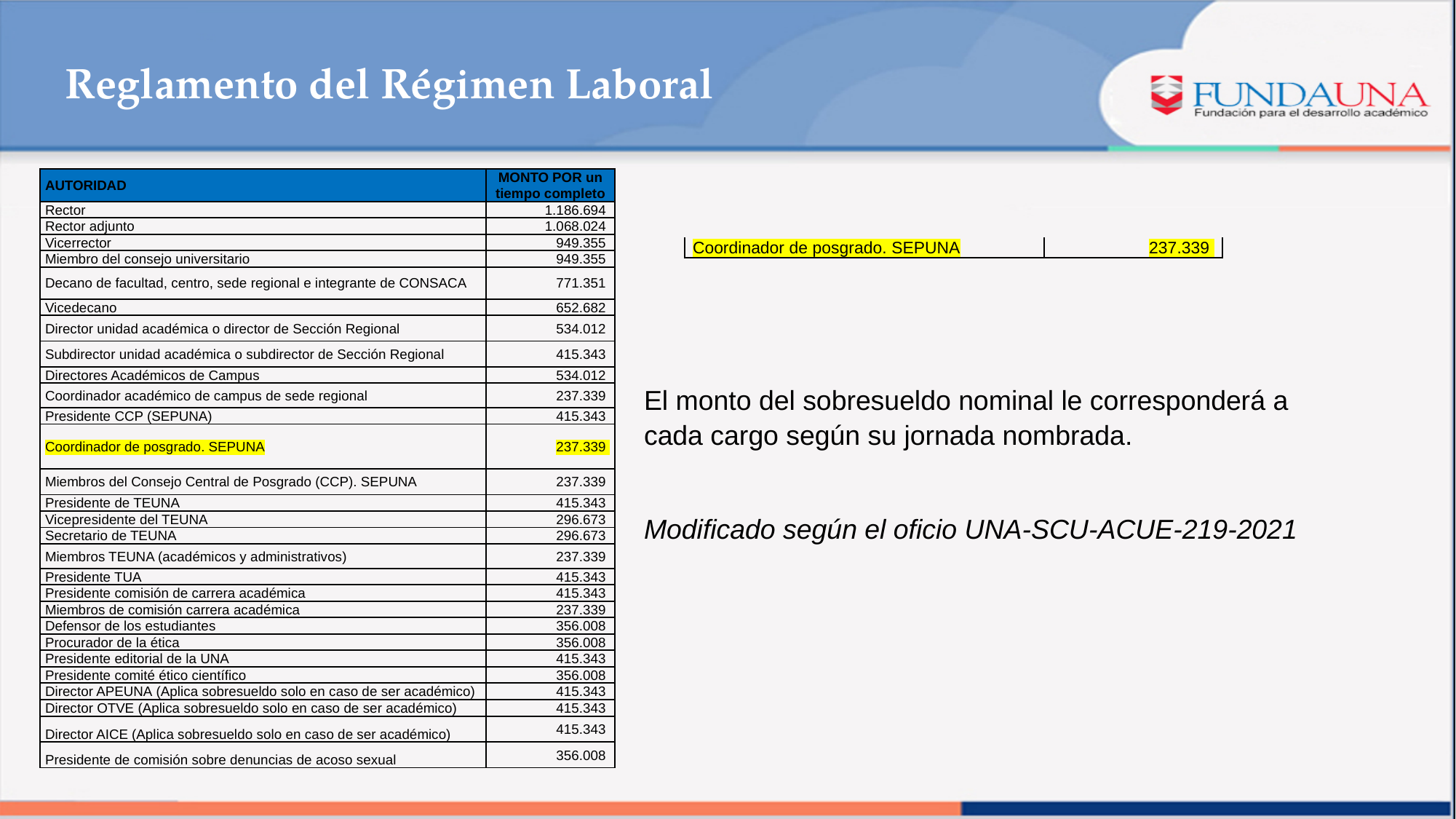

Reglamento del Régimen Laboral
| AUTORIDAD | MONTO POR un tiempo completo |
| --- | --- |
| Rector | 1.186.694 |
| Rector adjunto | 1.068.024 |
| Vicerrector | 949.355 |
| Miembro del consejo universitario | 949.355 |
| Decano de facultad, centro, sede regional e integrante de CONSACA | 771.351 |
| Vicedecano | 652.682 |
| Director unidad académica o director de Sección Regional | 534.012 |
| Subdirector unidad académica o subdirector de Sección Regional | 415.343 |
| Directores Académicos de Campus | 534.012 |
| Coordinador académico de campus de sede regional | 237.339 |
| Presidente CCP (SEPUNA) | 415.343 |
| Coordinador de posgrado. SEPUNA | 237.339 |
| Miembros del Consejo Central de Posgrado (CCP). SEPUNA | 237.339 |
| Presidente de TEUNA | 415.343 |
| Vicepresidente del TEUNA | 296.673 |
| Secretario de TEUNA | 296.673 |
| Miembros TEUNA (académicos y administrativos) | 237.339 |
| Presidente TUA | 415.343 |
| Presidente comisión de carrera académica | 415.343 |
| Miembros de comisión carrera académica | 237.339 |
| Defensor de los estudiantes | 356.008 |
| Procurador de la ética | 356.008 |
| Presidente editorial de la UNA | 415.343 |
| Presidente comité ético científico | 356.008 |
| Director APEUNA (Aplica sobresueldo solo en caso de ser académico) | 415.343 |
| Director OTVE (Aplica sobresueldo solo en caso de ser académico) | 415.343 |
| Director AICE (Aplica sobresueldo solo en caso de ser académico) | 415.343 |
| Presidente de comisión sobre denuncias de acoso sexual | 356.008 |
| Coordinador de posgrado. SEPUNA | 237.339 |
| --- | --- |
El monto del sobresueldo nominal le corresponderá a cada cargo según su jornada nombrada.

Modificado según el oficio UNA-SCU-ACUE-219-2021